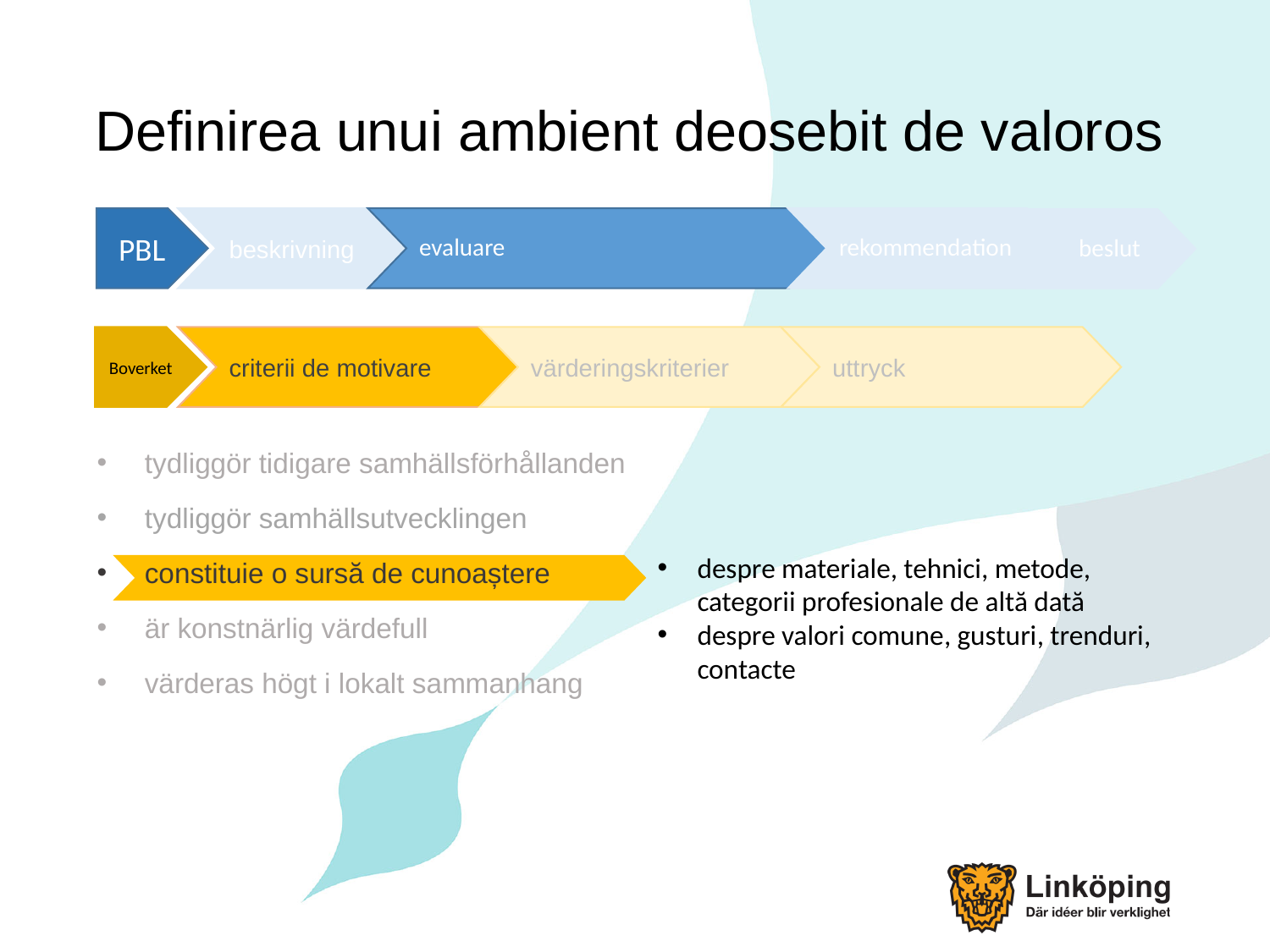

# Definirea unui ambient deosebit de valoros
PBL
beskrivning
evaluare
rekommendation
beslut
Boverket
criterii de motivare
värderingskriterier
uttryck

despre materiale, tehnici, metode, categorii profesionale de altă dată
despre valori comune, gusturi, trenduri, contacte

tydliggör tidigare samhällsförhållanden
tydliggör samhällsutvecklingen
constituie o sursă de cunoaștere
är konstnärlig värdefull
värderas högt i lokalt sammanhang